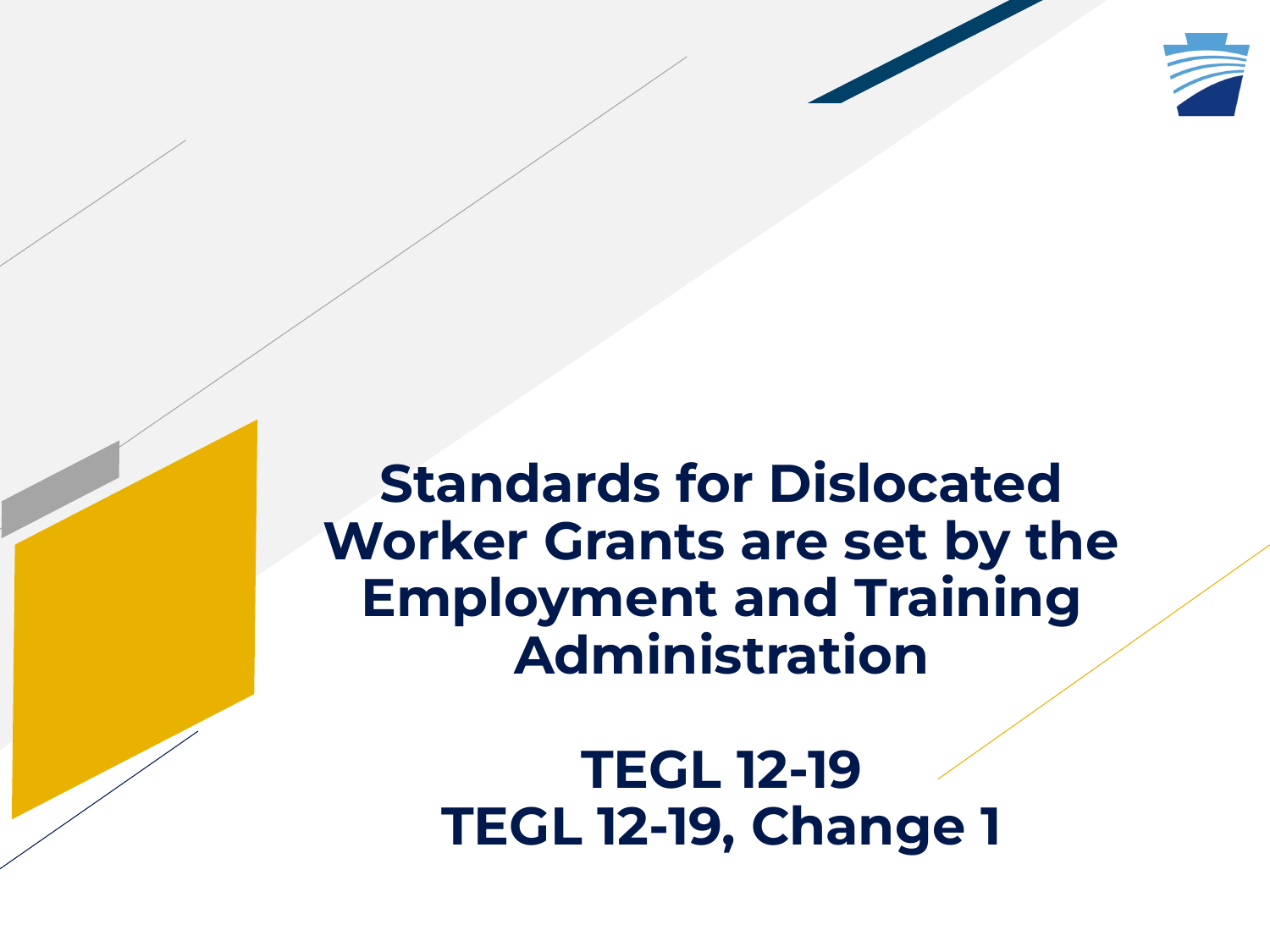

# Standards for Dislocated Worker Grants are set by the Employment and Training Administration TEGL 12-19 TEGL 12-19, Change 1